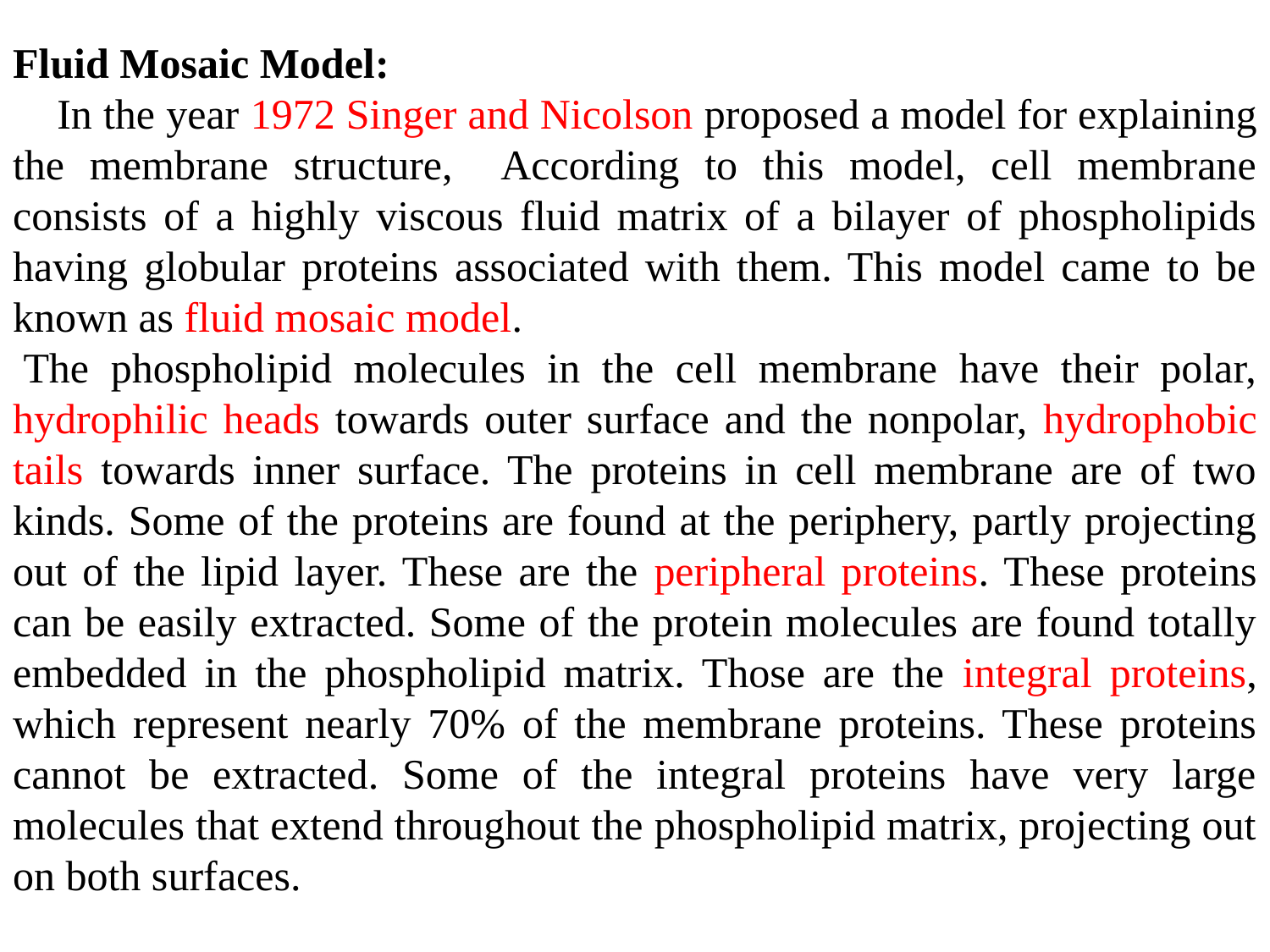

Fluid Mosaic Model:
    In the year 1972 Singer and Nicolson proposed a model for explaining the membrane structure,  According to this model, cell membrane consists of a highly viscous fluid matrix of a bilayer of phospholipids having globular proteins associated with them. This model came to be known as fluid mosaic model.
 The phospholipid molecules in the cell membrane have their polar, hydrophilic heads towards outer surface and the nonpolar, hydrophobic tails towards inner surface. The proteins in cell membrane are of two kinds. Some of the proteins are found at the periphery, partly projecting out of the lipid layer. These are the peripheral proteins. These proteins can be easily extracted. Some of the protein molecules are found totally embedded in the phospholipid matrix. Those are the integral proteins, which represent nearly 70% of the membrane proteins. These proteins cannot be extracted. Some of the integral proteins have very large molecules that extend throughout the phospholipid matrix, projecting out on both surfaces.